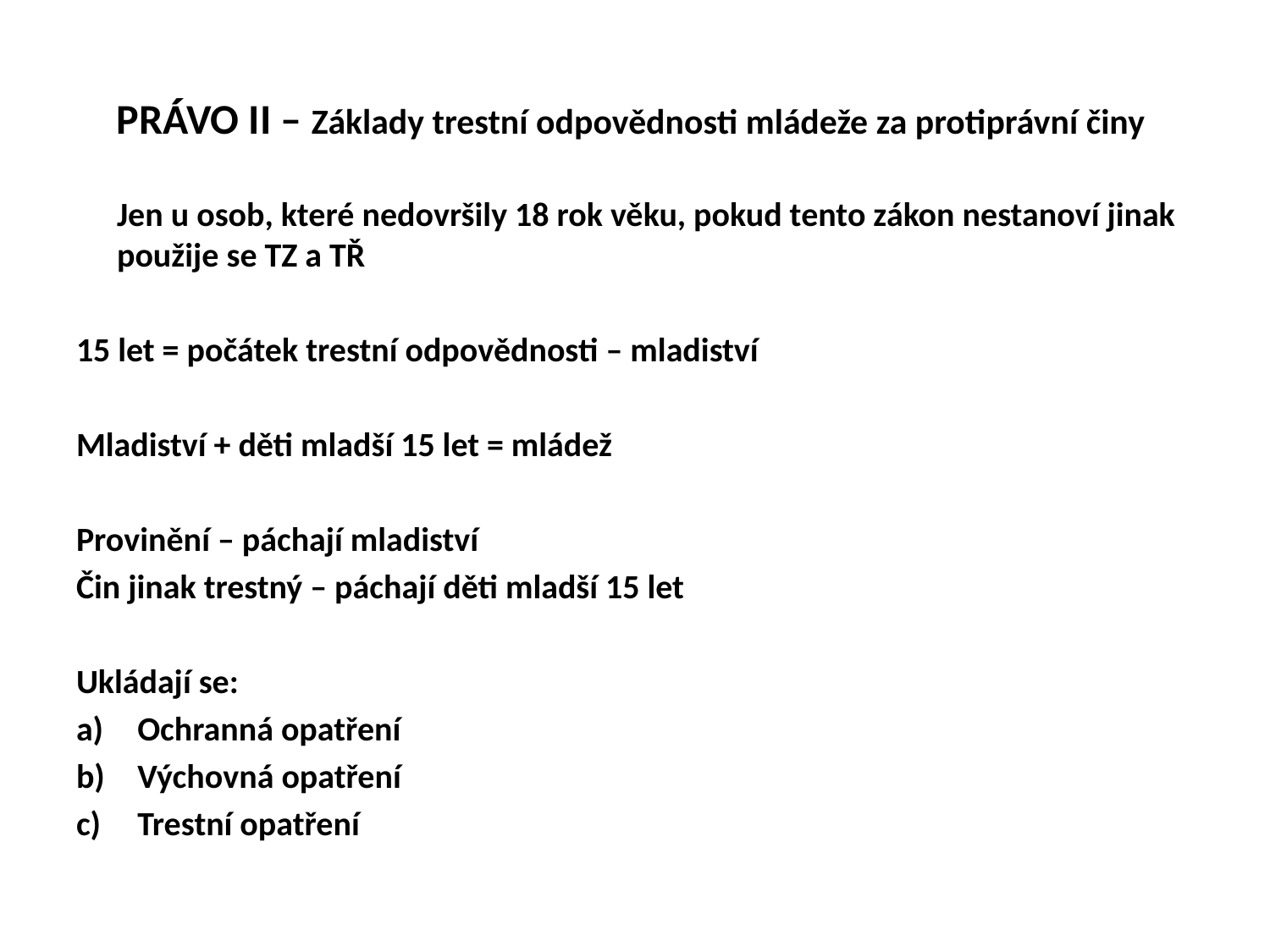

# PRÁVO II – Základy trestní odpovědnosti mládeže za protiprávní činy
	Jen u osob, které nedovršily 18 rok věku, pokud tento zákon nestanoví jinak použije se TZ a TŘ

15 let = počátek trestní odpovědnosti – mladiství

Mladiství + děti mladší 15 let = mládež

Provinění – páchají mladiství
Čin jinak trestný – páchají děti mladší 15 let

Ukládají se:
Ochranná opatření
Výchovná opatření
Trestní opatření